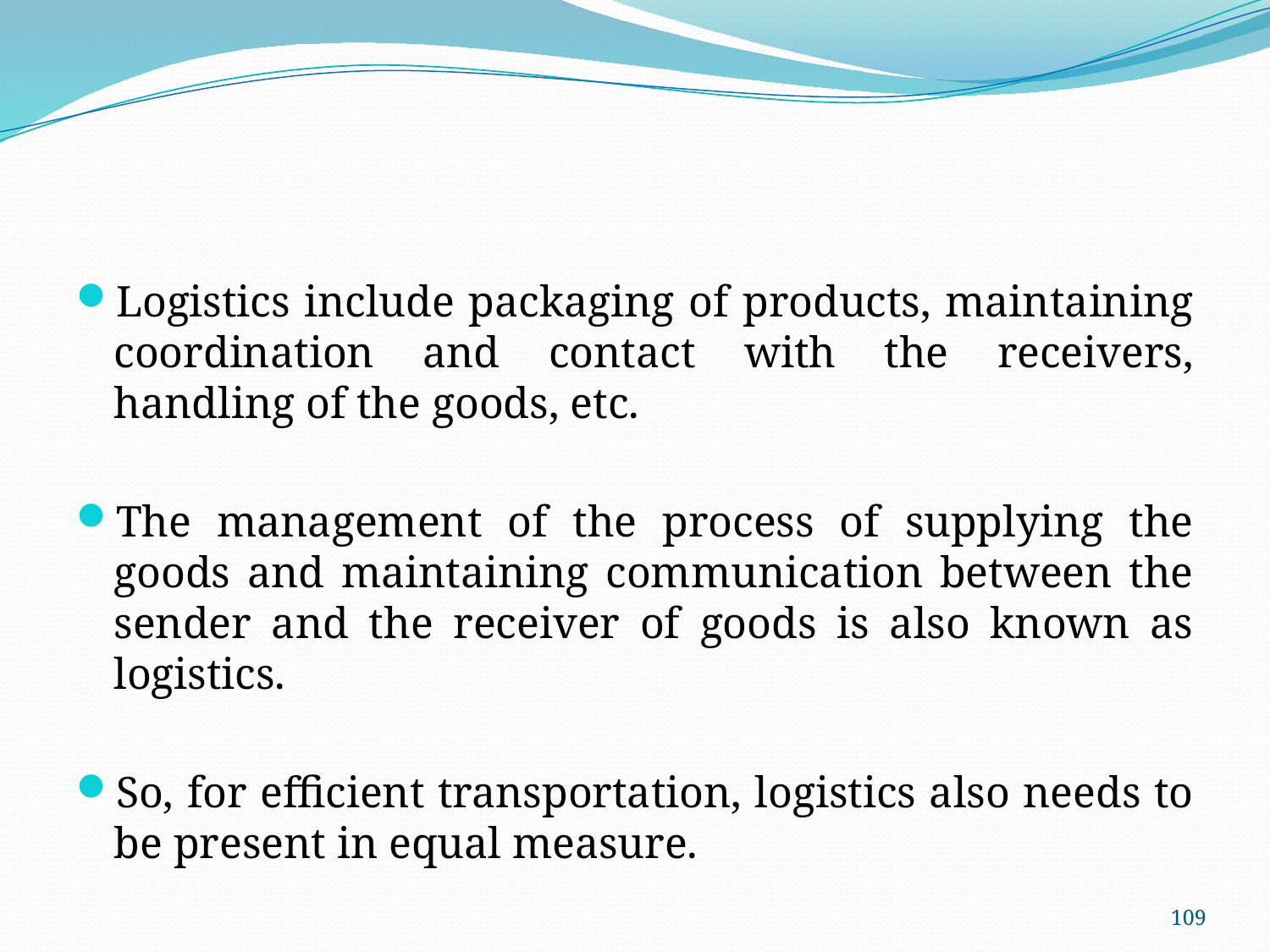

#
Logistics include packaging of products, maintaining coordination and contact with the receivers, handling of the goods, etc.

The management of the process of supplying the goods and maintaining communication between the sender and the receiver of goods is also known as logistics.

So, for efficient transportation, logistics also needs to be present in equal measure.

109